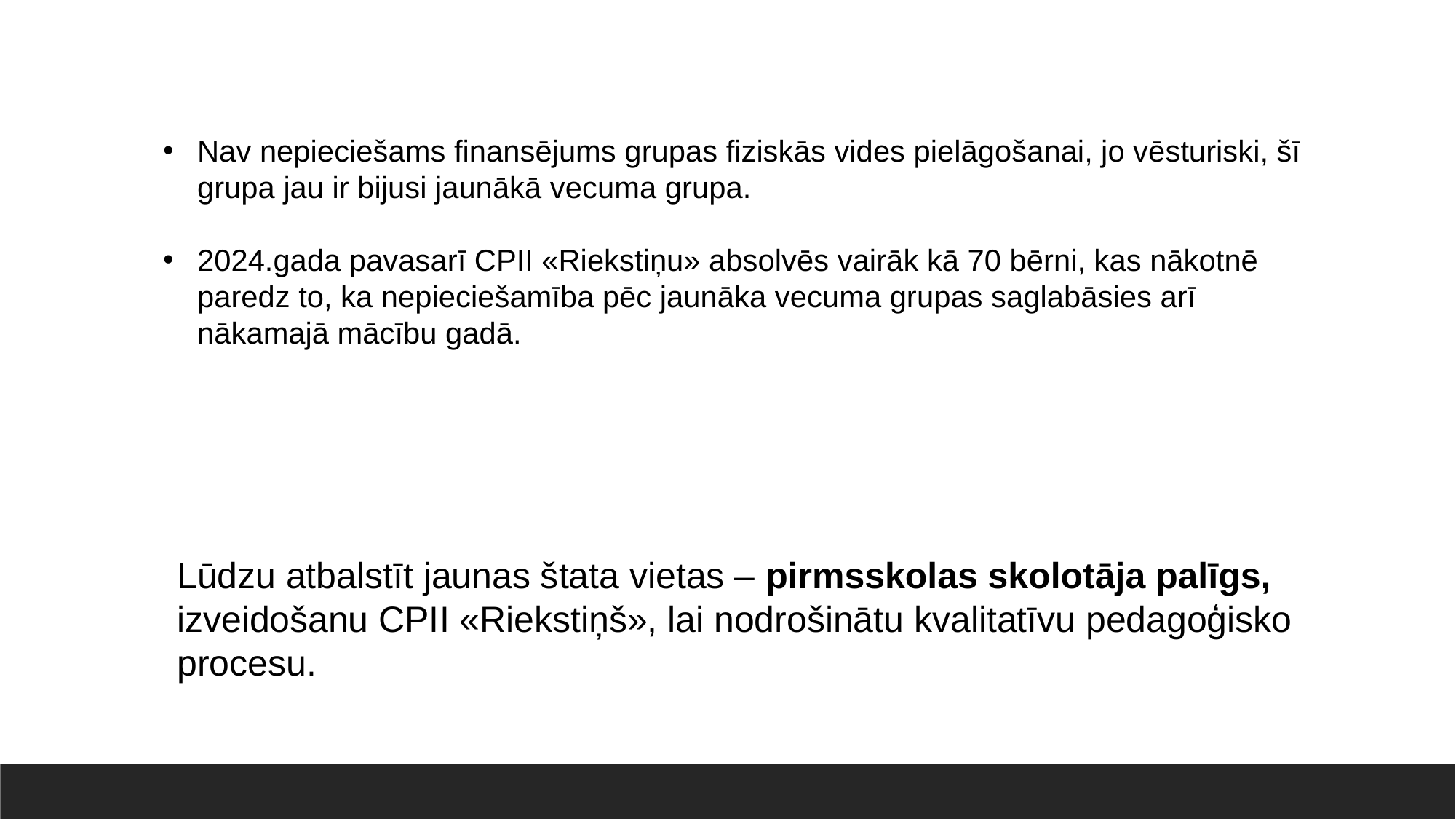

Nav nepieciešams finansējums grupas fiziskās vides pielāgošanai, jo vēsturiski, šī grupa jau ir bijusi jaunākā vecuma grupa.

2024.gada pavasarī CPII «Riekstiņu» absolvēs vairāk kā 70 bērni, kas nākotnē paredz to, ka nepieciešamība pēc jaunāka vecuma grupas saglabāsies arī nākamajā mācību gadā.

Lūdzu atbalstīt jaunas štata vietas – pirmsskolas skolotāja palīgs, izveidošanu CPII «Riekstiņš», lai nodrošinātu kvalitatīvu pedagoģisko procesu.